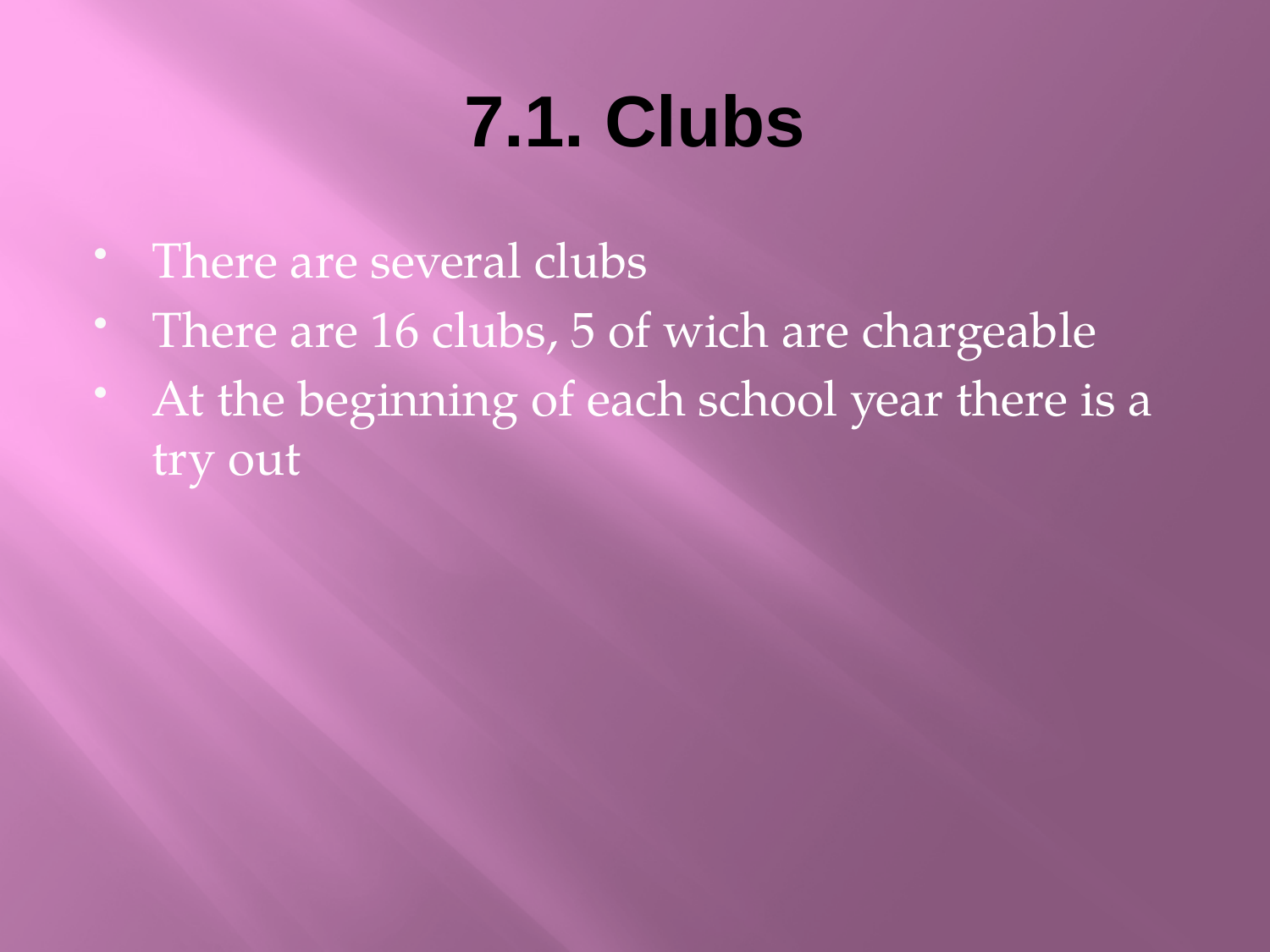

# 7.1. Clubs
There are several clubs
There are 16 clubs, 5 of wich are chargeable
At the beginning of each school year there is a try out